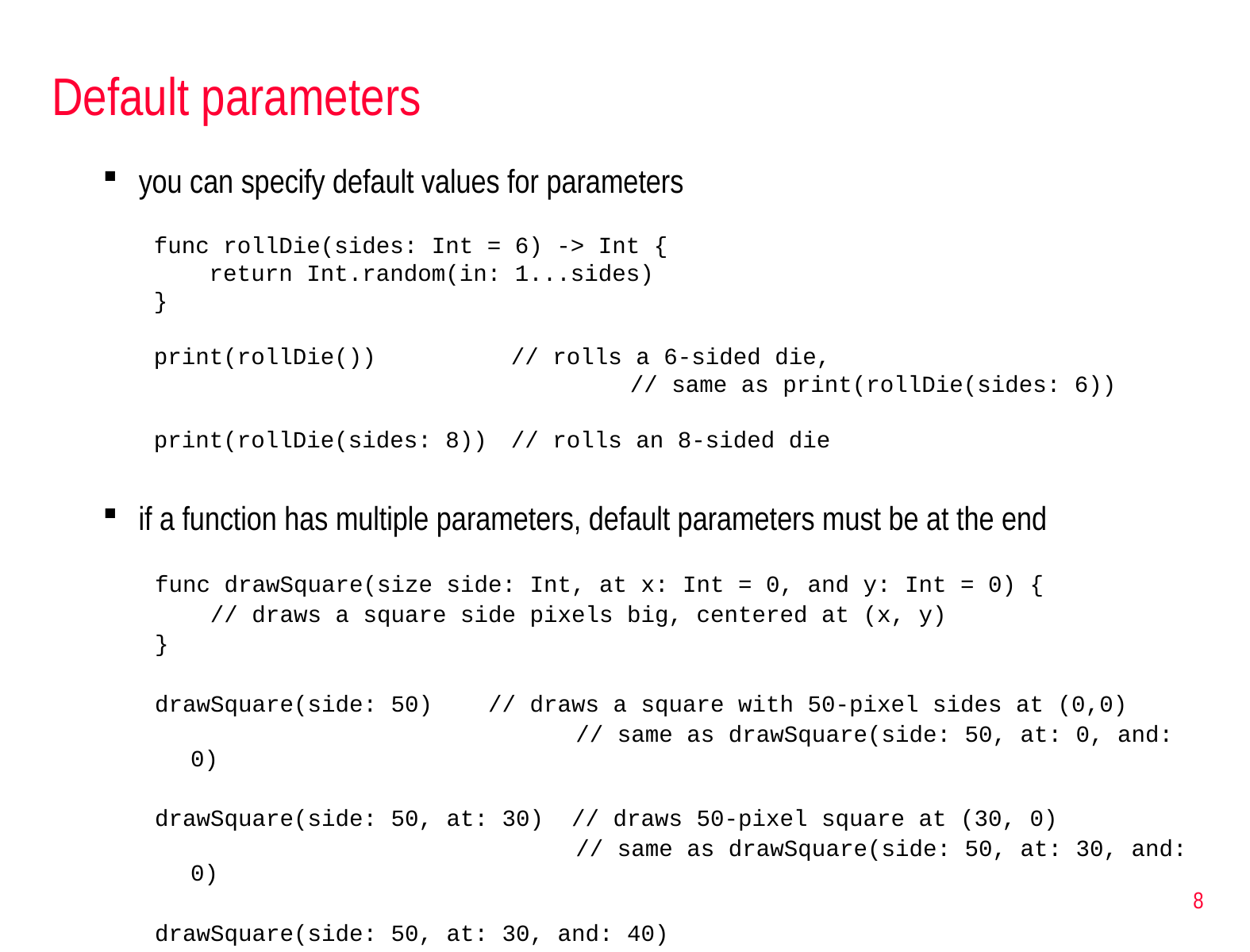

# Default parameters
you can specify default values for parameters

func rollDie(sides: Int = 6) -> Int {
    return Int.random(in: 1...sides)
}

print(rollDie())		// rolls a 6-sided die,
				// same as print(rollDie(sides: 6))

print(rollDie(sides: 8))	// rolls an 8-sided die

if a function has multiple parameters, default parameters must be at the end

func drawSquare(size side: Int, at x: Int = 0, and y: Int = 0) {
    // draws a square side pixels big, centered at (x, y)
}

drawSquare(side: 50)    // draws a square with 50-pixel sides at (0,0)
				  // same as drawSquare(side: 50, at: 0, and: 0)

drawSquare(side: 50, at: 30)  // draws 50-pixel square at (30, 0)
				  // same as drawSquare(side: 50, at: 30, and: 0)

drawSquare(side: 50, at: 30, and: 40)
				  // draws a 50-pixel square at (30, 40)
8